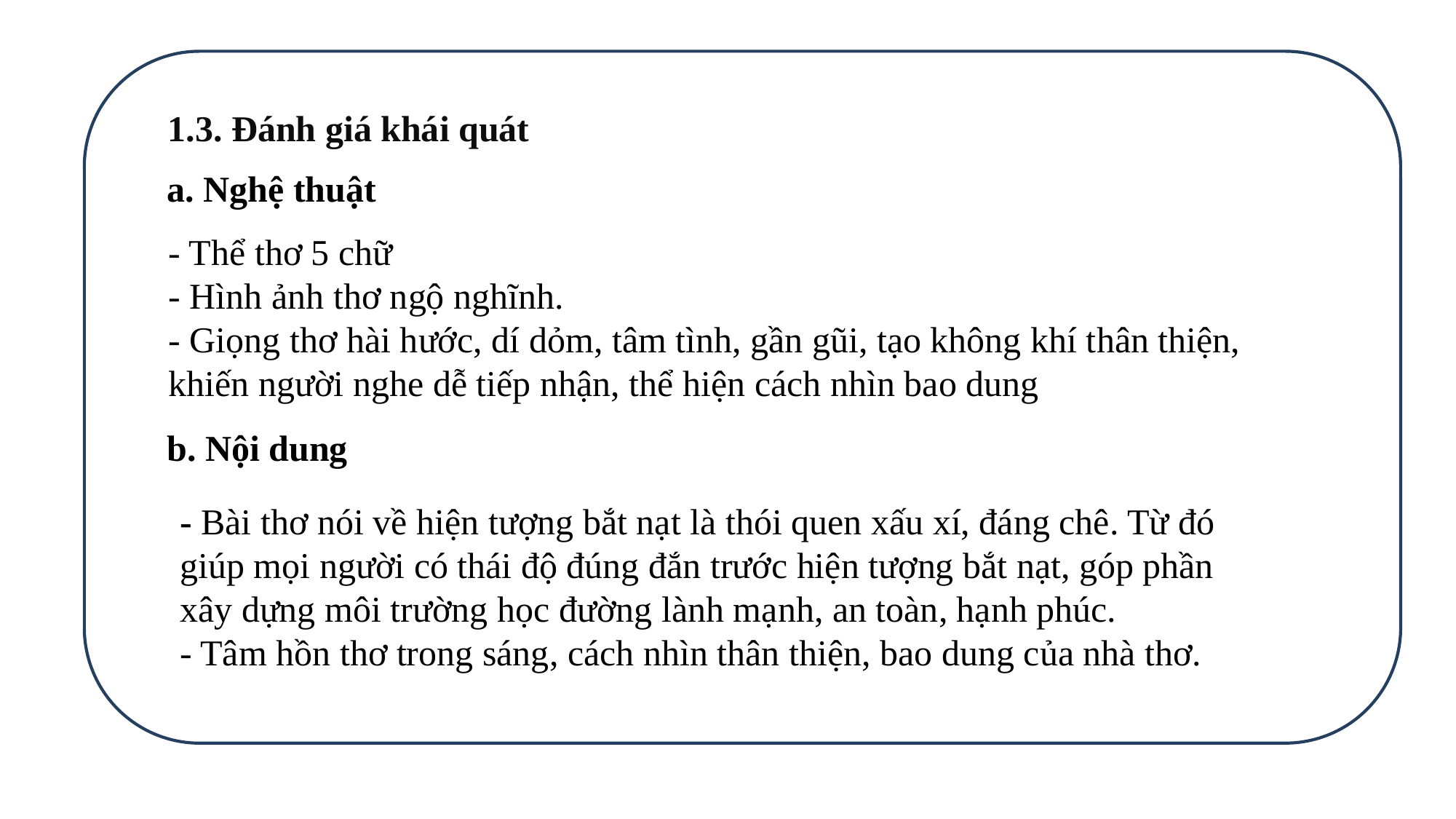

1.3. Đánh giá khái quát
a. Nghệ thuật
- Thể thơ 5 chữ
- Hình ảnh thơ ngộ nghĩnh.
- Giọng thơ hài hước, dí dỏm, tâm tình, gần gũi, tạo không khí thân thiện, khiến người nghe dễ tiếp nhận, thể hiện cách nhìn bao dung
b. Nội dung
- Bài thơ nói về hiện tượng bắt nạt là thói quen xấu xí, đáng chê. Từ đó giúp mọi người có thái độ đúng đắn trước hiện tượng bắt nạt, góp phần xây dựng môi trường học đường lành mạnh, an toàn, hạnh phúc.
- Tâm hồn thơ trong sáng, cách nhìn thân thiện, bao dung của nhà thơ.